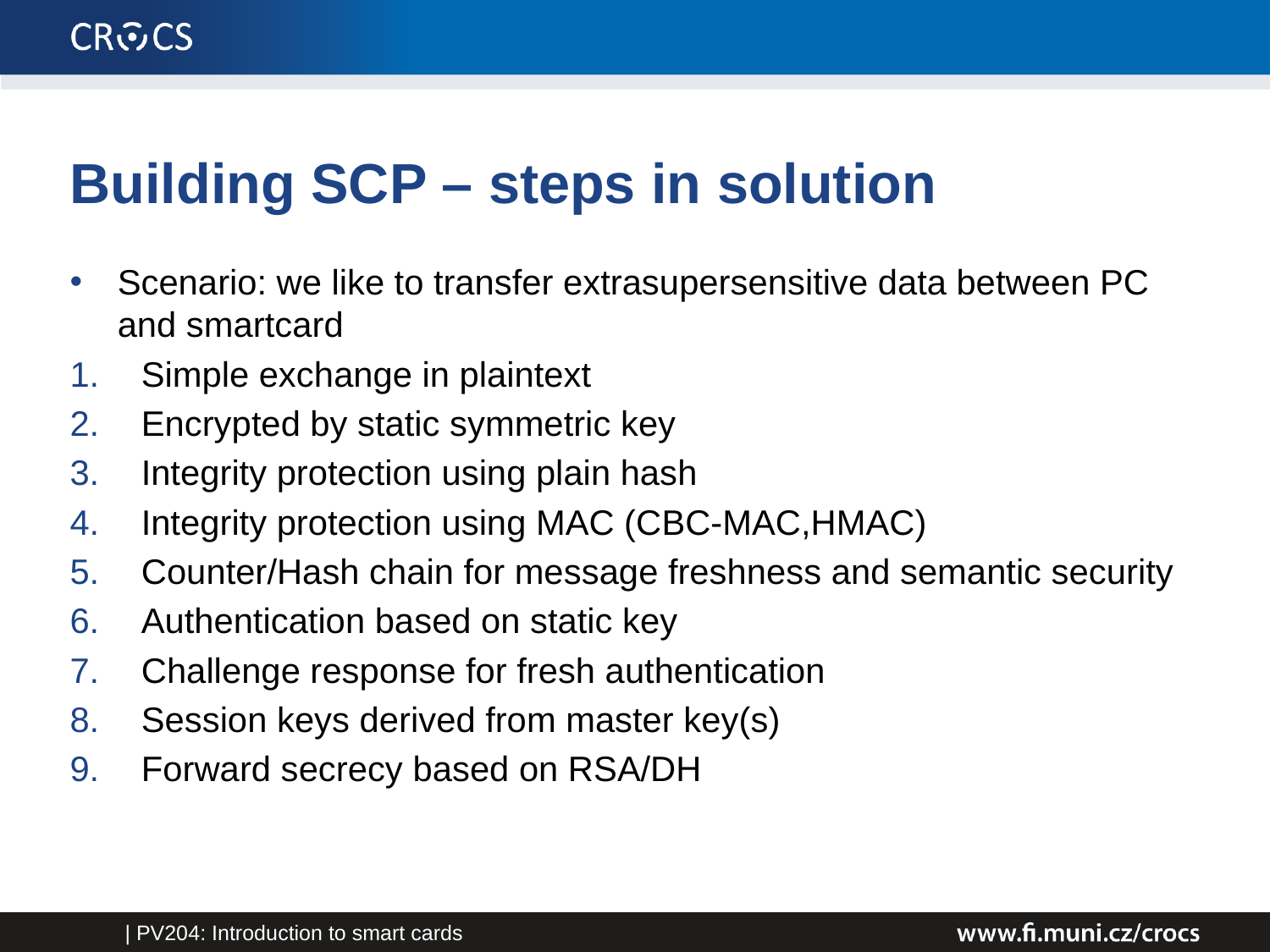

# Building SCP – steps in solution
Scenario: we like to transfer extrasupersensitive data between PC and smartcard
Simple exchange in plaintext
Encrypted by static symmetric key
Integrity protection using plain hash
Integrity protection using MAC (CBC-MAC,HMAC)
Counter/Hash chain for message freshness and semantic security
Authentication based on static key
Challenge response for fresh authentication
Session keys derived from master key(s)
Forward secrecy based on RSA/DH
| PV204: Introduction to smart cards